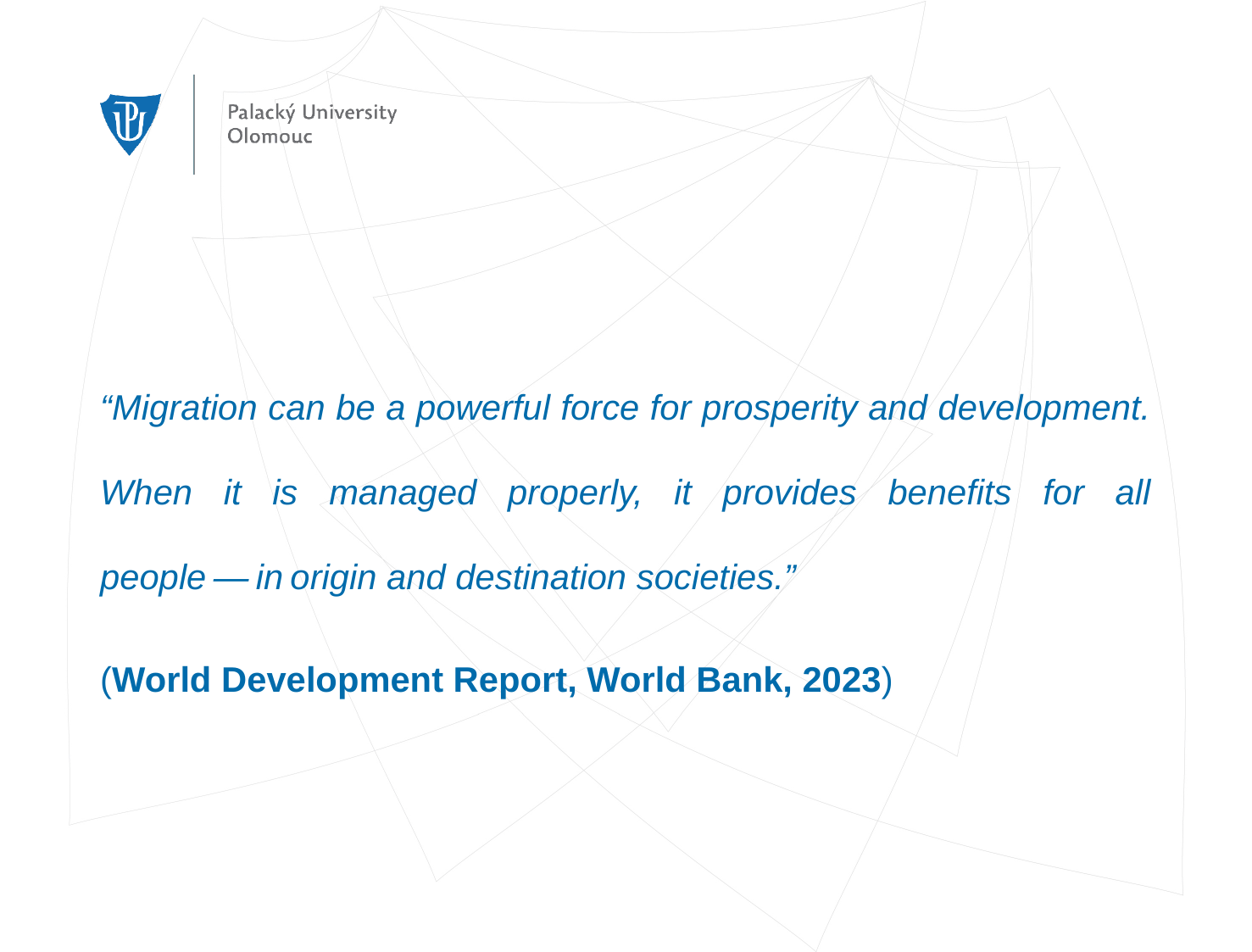

#
“Migration can be a powerful force for prosperity and development. When it is managed properly, it provides benefits for all people — in origin and destination societies.”
(World Development Report, World Bank, 2023)